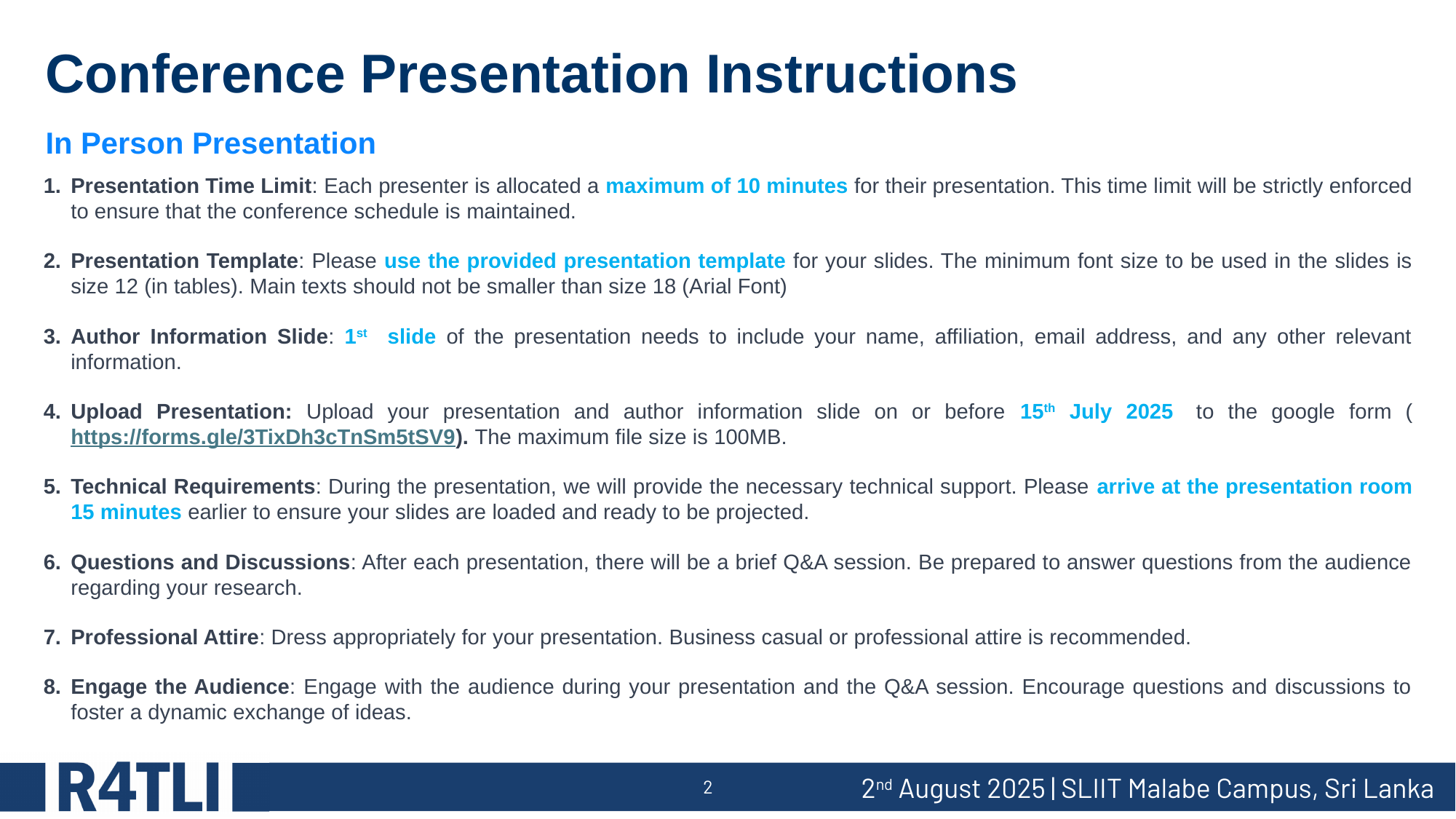

# Conference Presentation Instructions
In Person Presentation
Presentation Time Limit: Each presenter is allocated a maximum of 10 minutes for their presentation. This time limit will be strictly enforced to ensure that the conference schedule is maintained.
Presentation Template: Please use the provided presentation template for your slides. The minimum font size to be used in the slides is size 12 (in tables). Main texts should not be smaller than size 18 (Arial Font)
Author Information Slide: 1st  slide of the presentation needs to include your name, affiliation, email address, and any other relevant information.
Upload Presentation: Upload your presentation and author information slide on or before 15th July 2025  to the google form (https://forms.gle/3TixDh3cTnSm5tSV9). The maximum file size is 100MB.
Technical Requirements: During the presentation, we will provide the necessary technical support. Please arrive at the presentation room 15 minutes earlier to ensure your slides are loaded and ready to be projected.
Questions and Discussions: After each presentation, there will be a brief Q&A session. Be prepared to answer questions from the audience regarding your research.
Professional Attire: Dress appropriately for your presentation. Business casual or professional attire is recommended.
Engage the Audience: Engage with the audience during your presentation and the Q&A session. Encourage questions and discussions to foster a dynamic exchange of ideas.

2